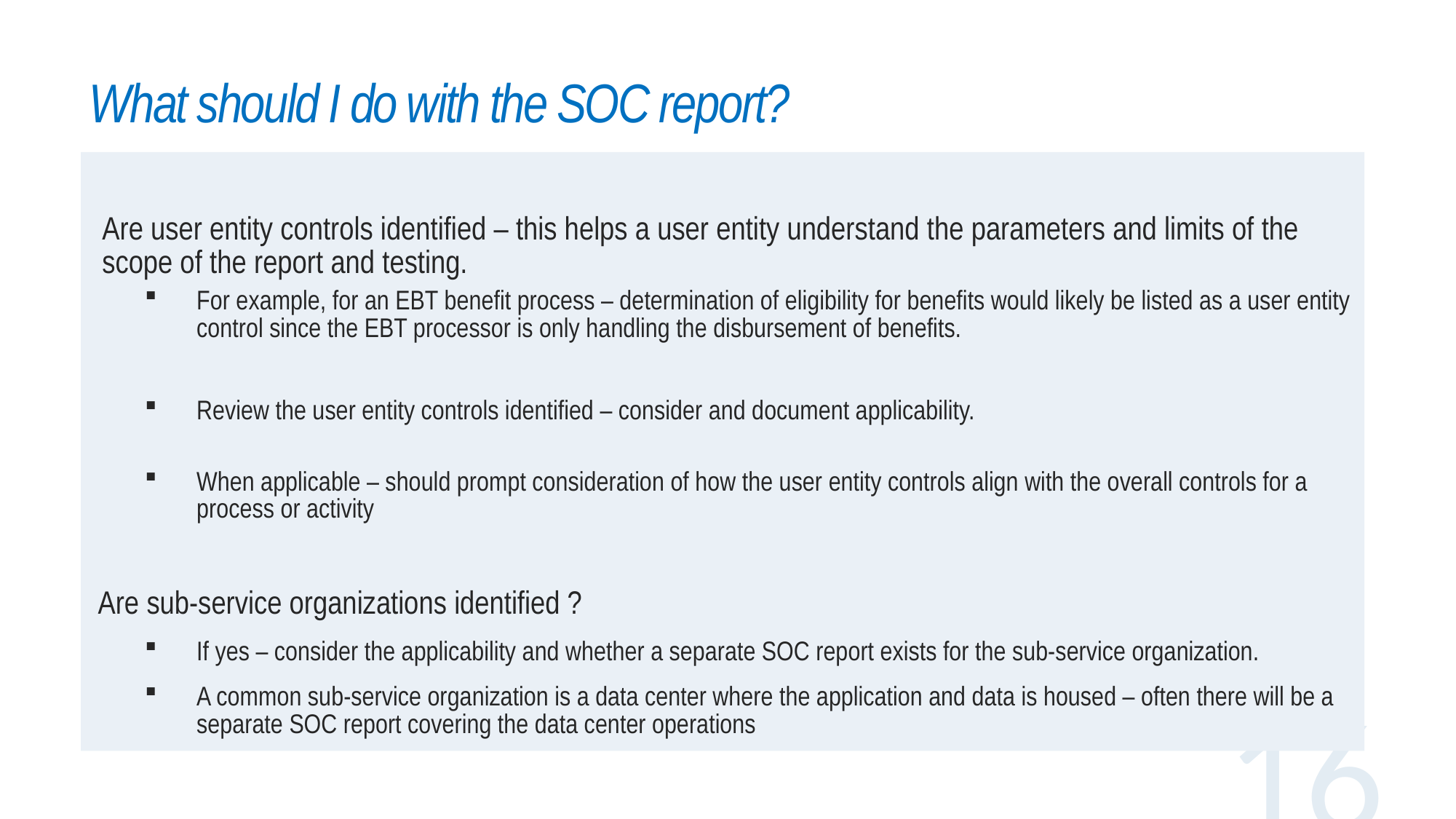

# What should I do with the SOC report?

Are user entity controls identified – this helps a user entity understand the parameters and limits of the scope of the report and testing.
For example, for an EBT benefit process – determination of eligibility for benefits would likely be listed as a user entity control since the EBT processor is only handling the disbursement of benefits.

Review the user entity controls identified – consider and document applicability.

When applicable – should prompt consideration of how the user entity controls align with the overall controls for a process or activity

 Are sub-service organizations identified ?
If yes – consider the applicability and whether a separate SOC report exists for the sub-service organization.
A common sub-service organization is a data center where the application and data is housed – often there will be a separate SOC report covering the data center operations
16